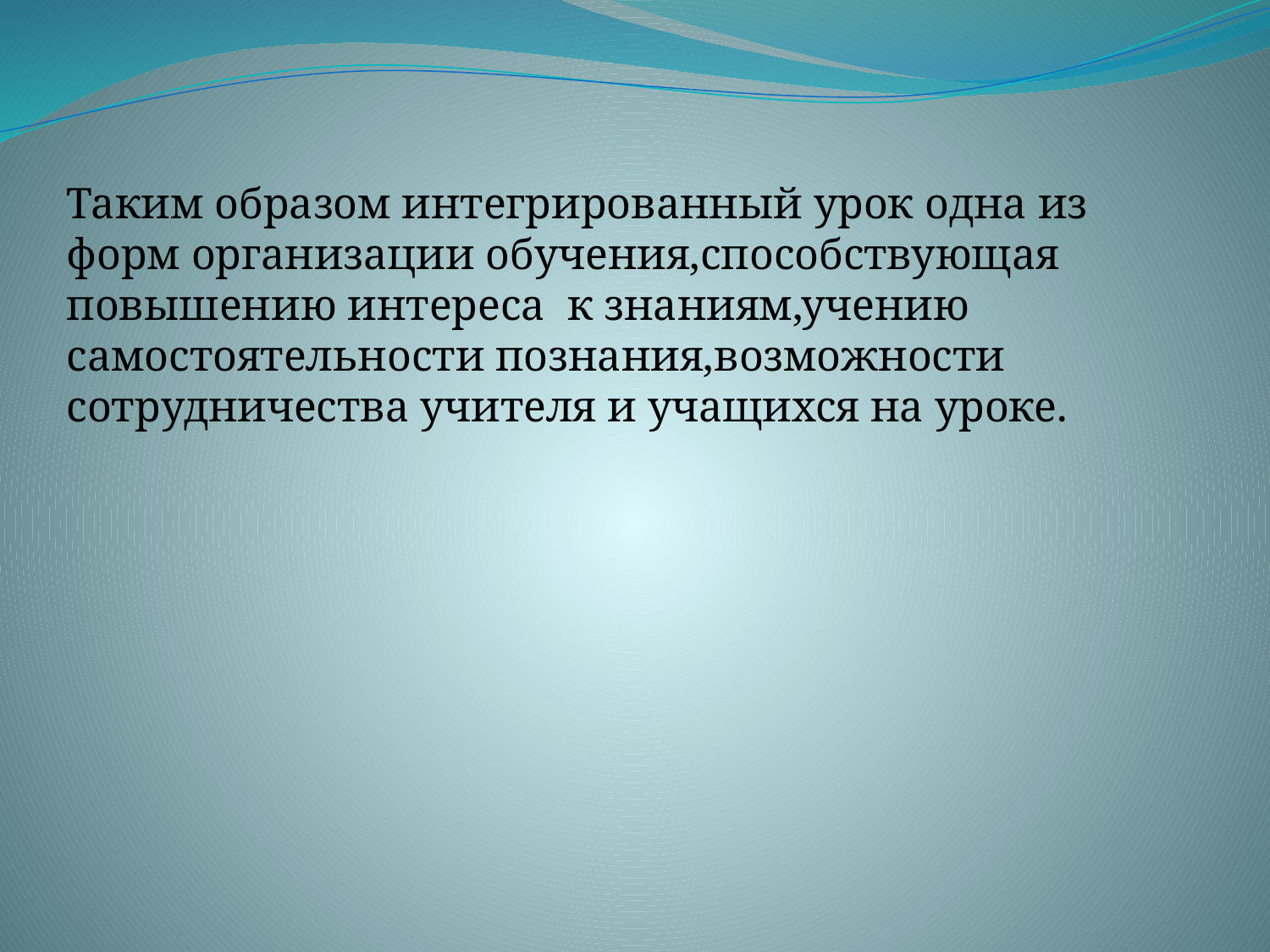

Таким образом интегрированный урок одна из форм организации обучения,способствующая повышению интереса  к знаниям,учению самостоятельности познания,возможности сотрудничества учителя и учащихся на уроке.